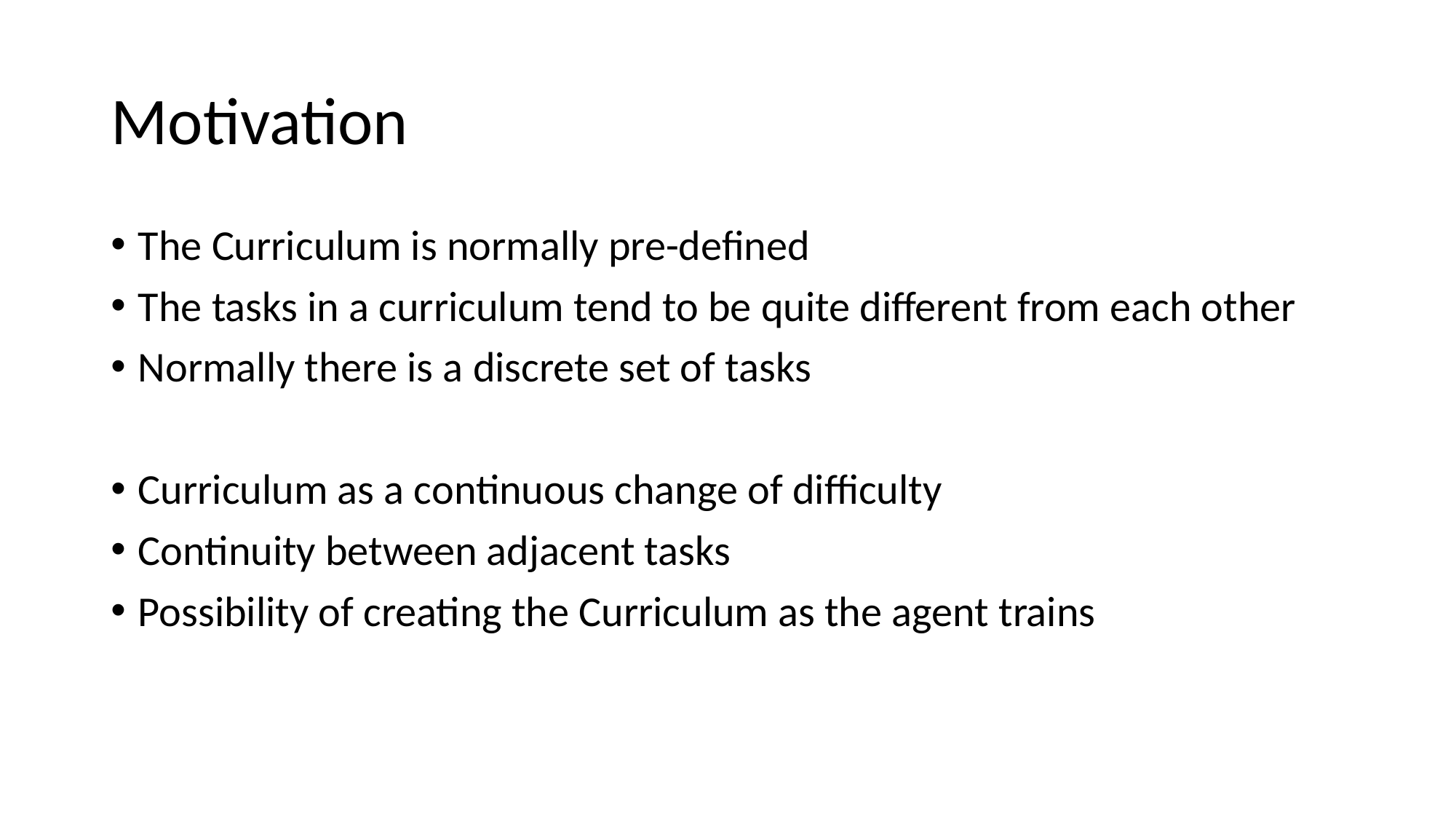

# Motivation
The Curriculum is normally pre-defined
The tasks in a curriculum tend to be quite different from each other
Normally there is a discrete set of tasks

Curriculum as a continuous change of difficulty
Continuity between adjacent tasks
Possibility of creating the Curriculum as the agent trains